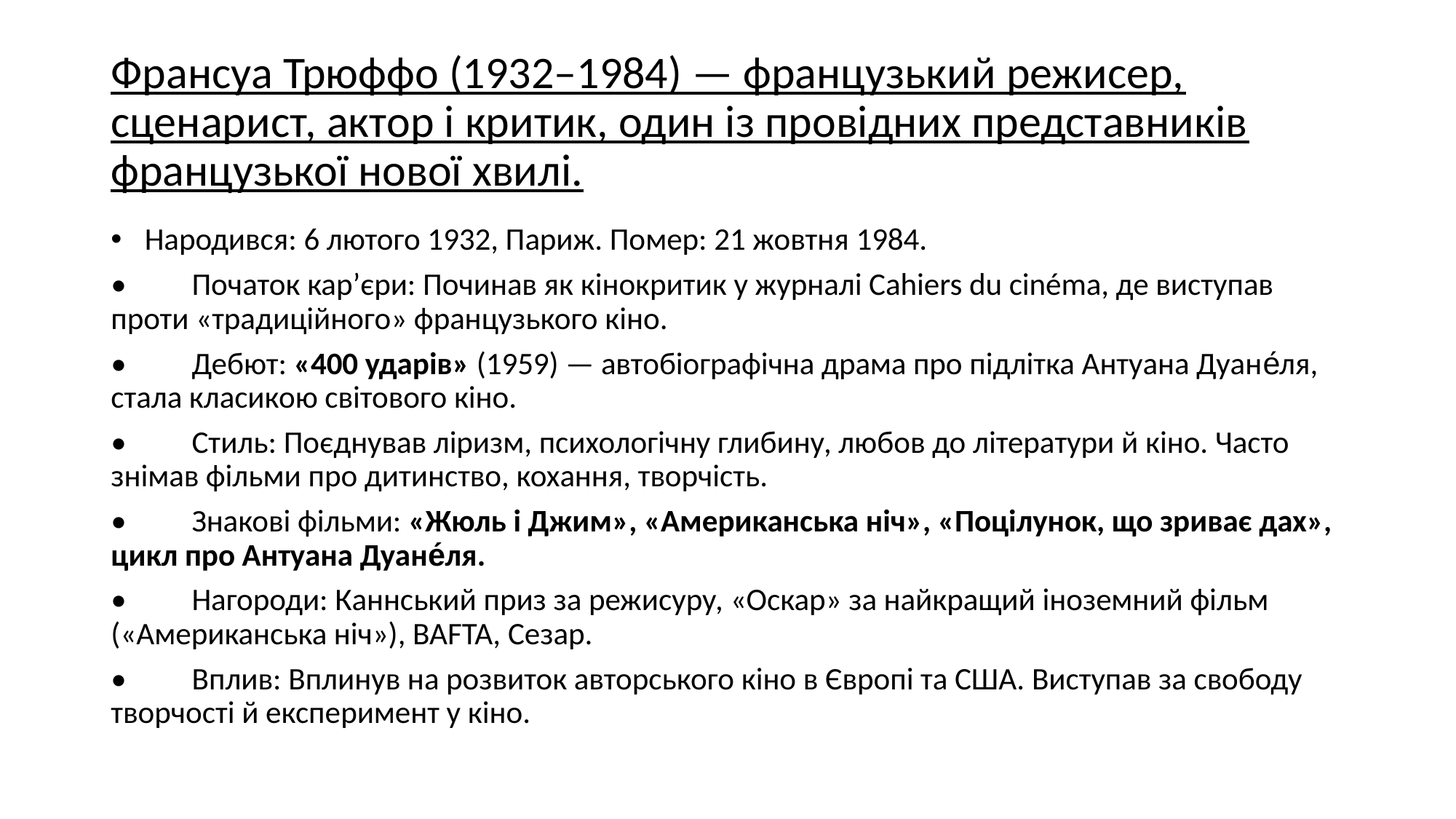

# Франсуа Трюффо (1932–1984) — французький режисер, сценарист, актор і критик, один із провідних представників французької нової хвилі.
Народився: 6 лютого 1932, Париж. Помер: 21 жовтня 1984.
• 	Початок кар’єри: Починав як кінокритик у журналі Cahiers du cinéma, де виступав проти «традиційного» французького кіно.
• 	Дебют: «400 ударів» (1959) — автобіографічна драма про підлітка Антуана Дуане́ля, стала класикою світового кіно.
• 	Стиль: Поєднував ліризм, психологічну глибину, любов до літератури й кіно. Часто знімав фільми про дитинство, кохання, творчість.
• 	Знакові фільми: «Жюль і Джим», «Американська ніч», «Поцілунок, що зриває дах», цикл про Антуана Дуане́ля.
• 	Нагороди: Каннський приз за режисуру, «Оскар» за найкращий іноземний фільм («Американська ніч»), BAFTA, Сезар.
• 	Вплив: Вплинув на розвиток авторського кіно в Європі та США. Виступав за свободу творчості й експеримент у кіно.